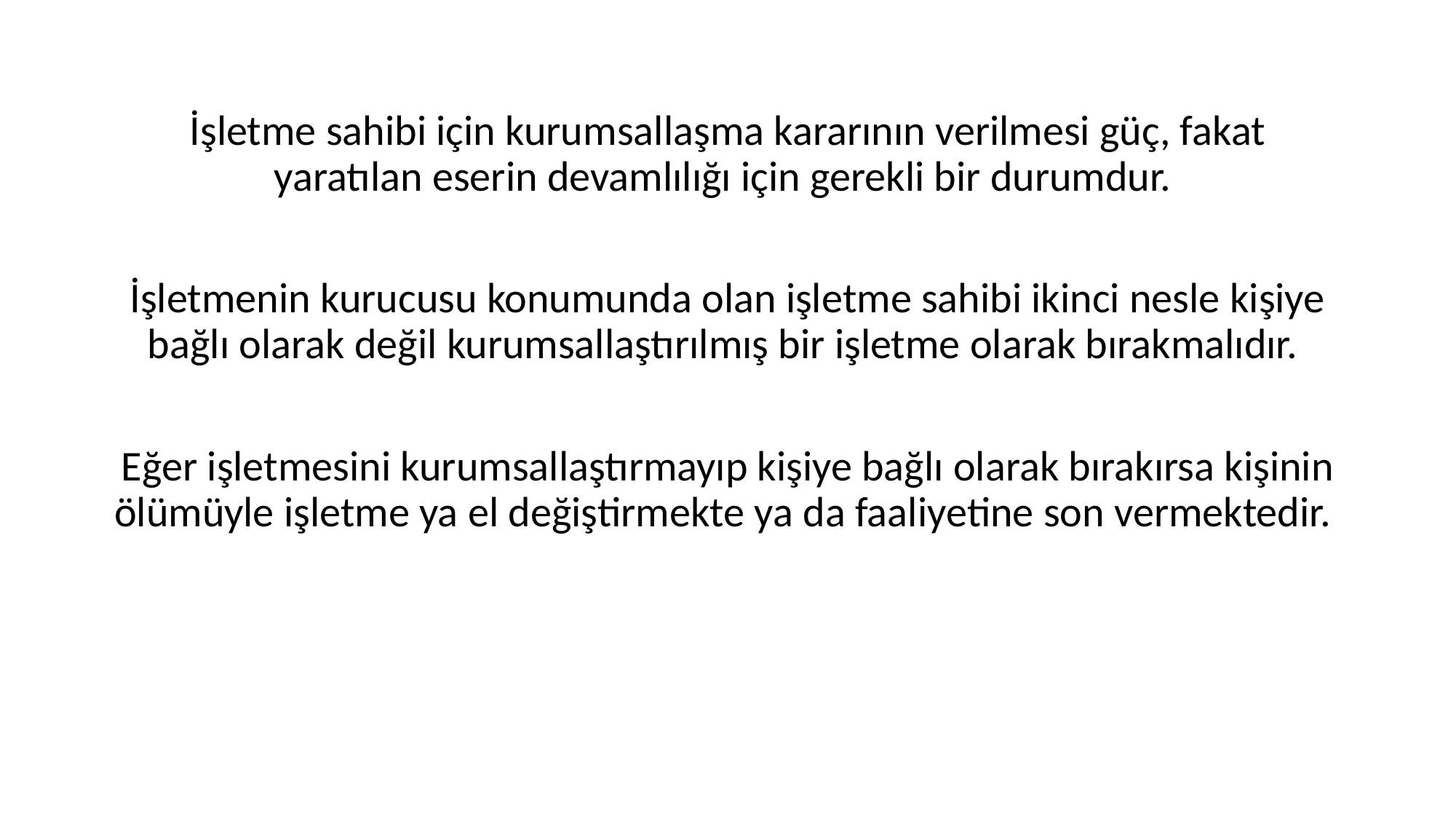

İşletme sahibi için kurumsallaşma kararının verilmesi güç, fakat yaratılan eserin devamlılığı için gerekli bir durumdur.

İşletmenin kurucusu konumunda olan işletme sahibi ikinci nesle kişiye bağlı olarak değil kurumsallaştırılmış bir işletme olarak bırakmalıdır.

Eğer işletmesini kurumsallaştırmayıp kişiye bağlı olarak bırakırsa kişinin ölümüyle işletme ya el değiştirmekte ya da faaliyetine son vermektedir.